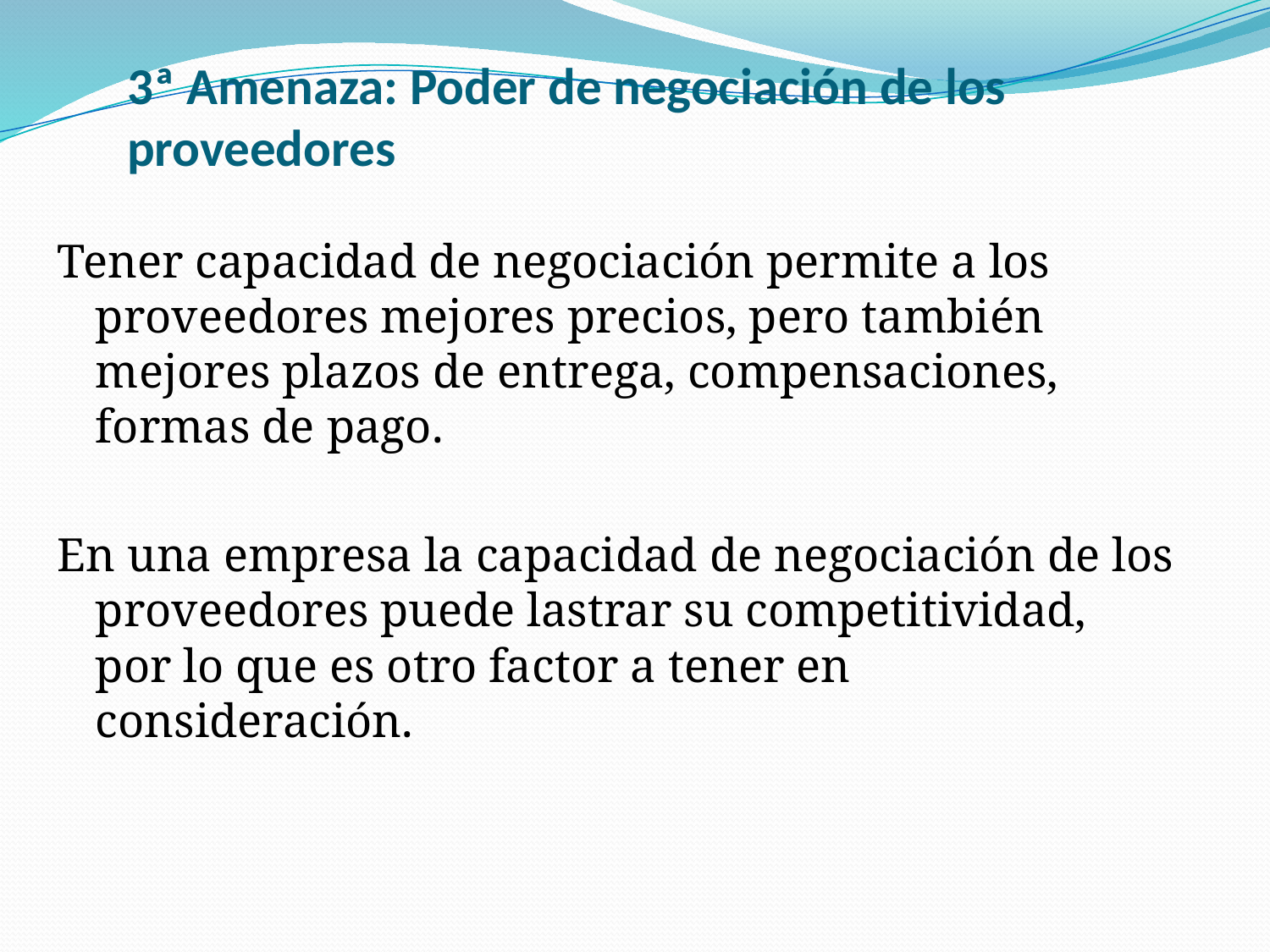

3ª Amenaza: Poder de negociación de los proveedores
Tener capacidad de negociación permite a los proveedores mejores precios, pero también mejores plazos de entrega, compensaciones, formas de pago.

En una empresa la capacidad de negociación de los proveedores puede lastrar su competitividad, por lo que es otro factor a tener en consideración.